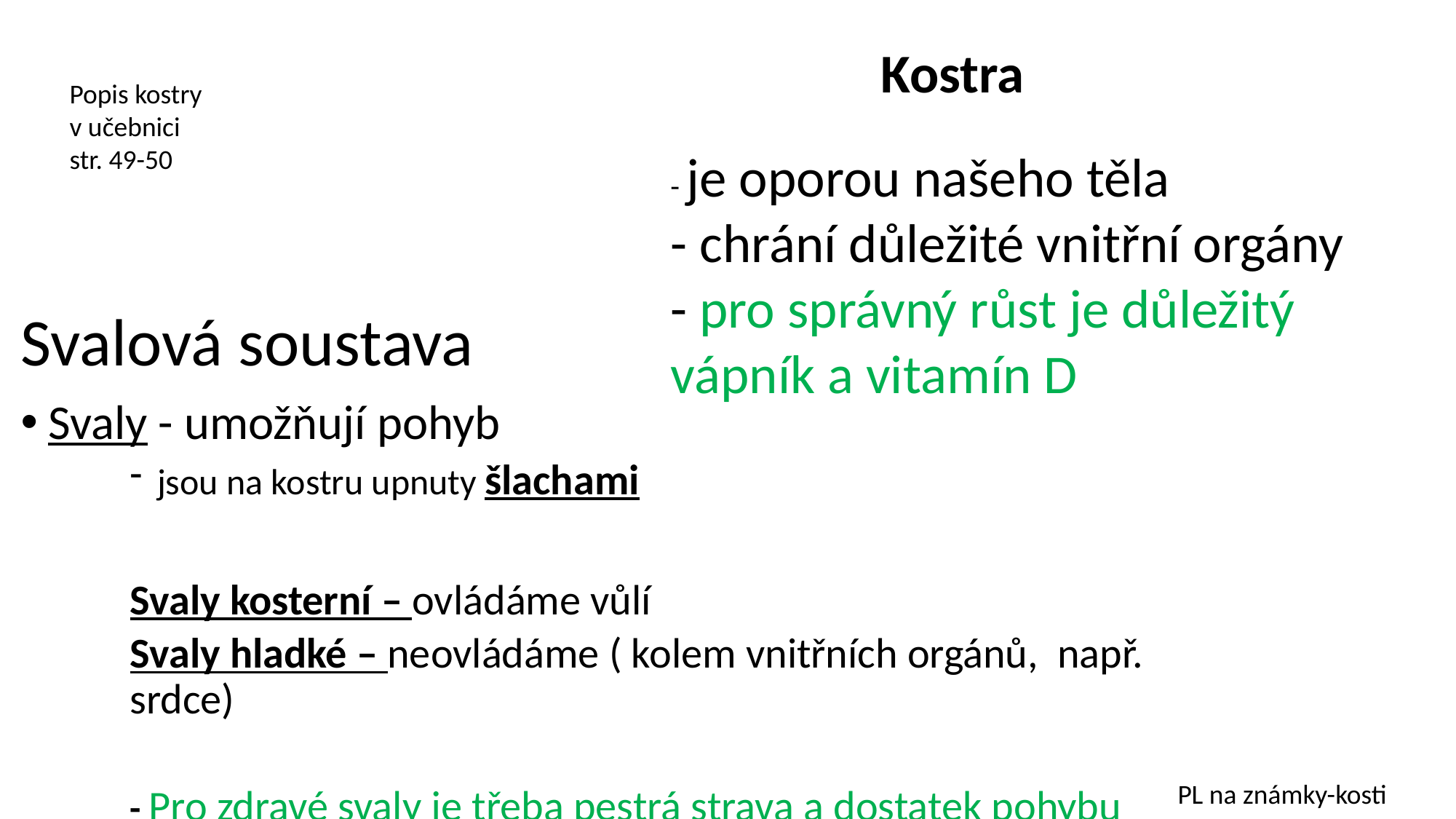

Kostra
Popis kostry v učebnici str. 49-50
- je oporou našeho těla
- chrání důležité vnitřní orgány
- pro správný růst je důležitý vápník a vitamín D
# Svalová soustava
Svaly - umožňují pohyb
jsou na kostru upnuty šlachami

Svaly kosterní – ovládáme vůlí
Svaly hladké – neovládáme ( kolem vnitřních orgánů,  např. srdce)

- Pro zdravé svaly je třeba pestrá strava a dostatek pohybu
PL na známky-kosti